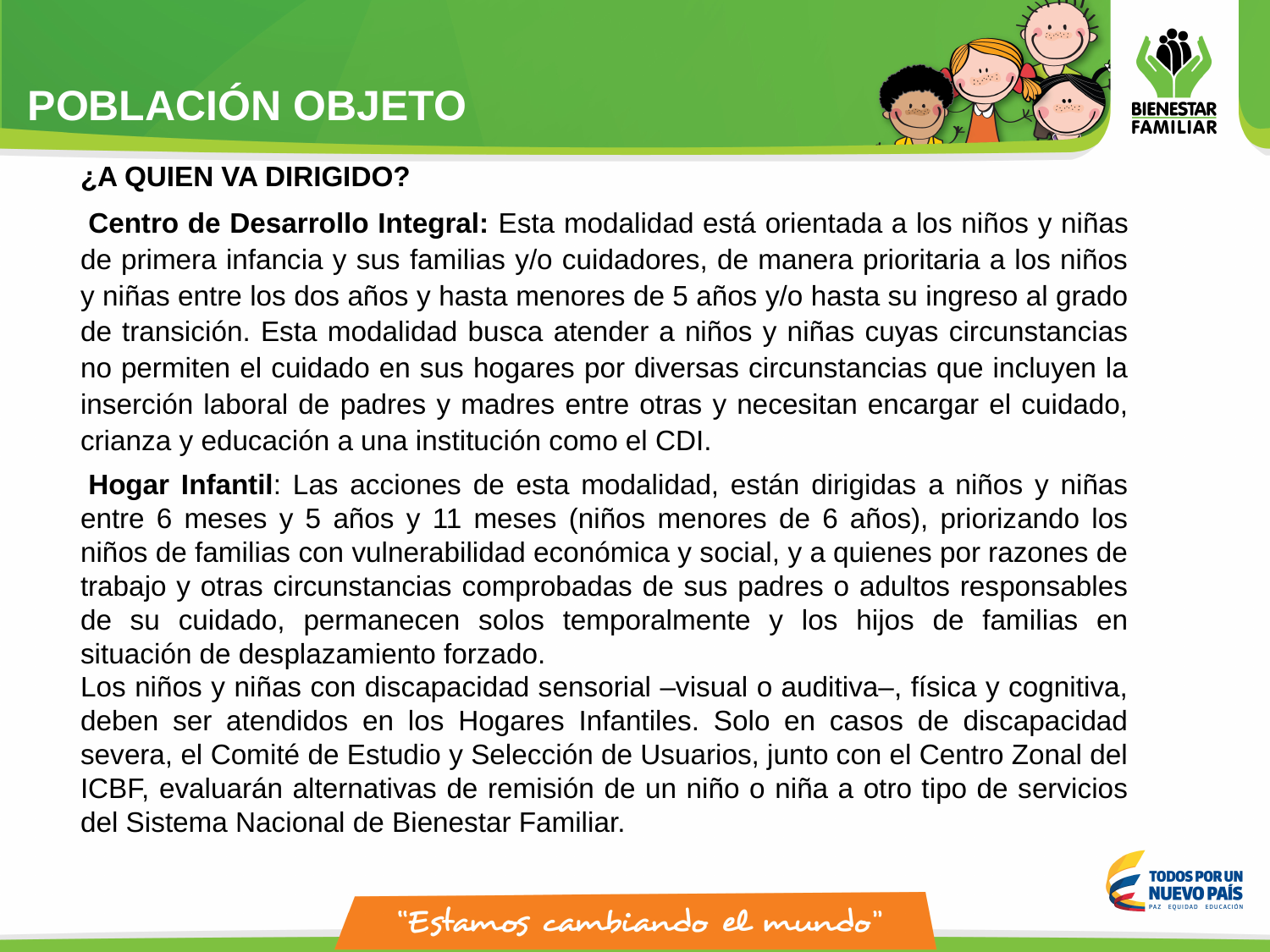

# POBLACIÓN OBJETO
¿A QUIEN VA DIRIGIDO?
 Centro de Desarrollo Integral: Esta modalidad está orientada a los niños y niñas de primera infancia y sus familias y/o cuidadores, de manera prioritaria a los niños y niñas entre los dos años y hasta menores de 5 años y/o hasta su ingreso al grado de transición. Esta modalidad busca atender a niños y niñas cuyas circunstancias no permiten el cuidado en sus hogares por diversas circunstancias que incluyen la inserción laboral de padres y madres entre otras y necesitan encargar el cuidado, crianza y educación a una institución como el CDI.
 Hogar Infantil: Las acciones de esta modalidad, están dirigidas a niños y niñas entre 6 meses y 5 años y 11 meses (niños menores de 6 años), priorizando los niños de familias con vulnerabilidad económica y social, y a quienes por razones de trabajo y otras circunstancias comprobadas de sus padres o adultos responsables de su cuidado, permanecen solos temporalmente y los hijos de familias en situación de desplazamiento forzado.
Los niños y niñas con discapacidad sensorial –visual o auditiva–, física y cognitiva, deben ser atendidos en los Hogares Infantiles. Solo en casos de discapacidad severa, el Comité de Estudio y Selección de Usuarios, junto con el Centro Zonal del ICBF, evaluarán alternativas de remisión de un niño o niña a otro tipo de servicios del Sistema Nacional de Bienestar Familiar.